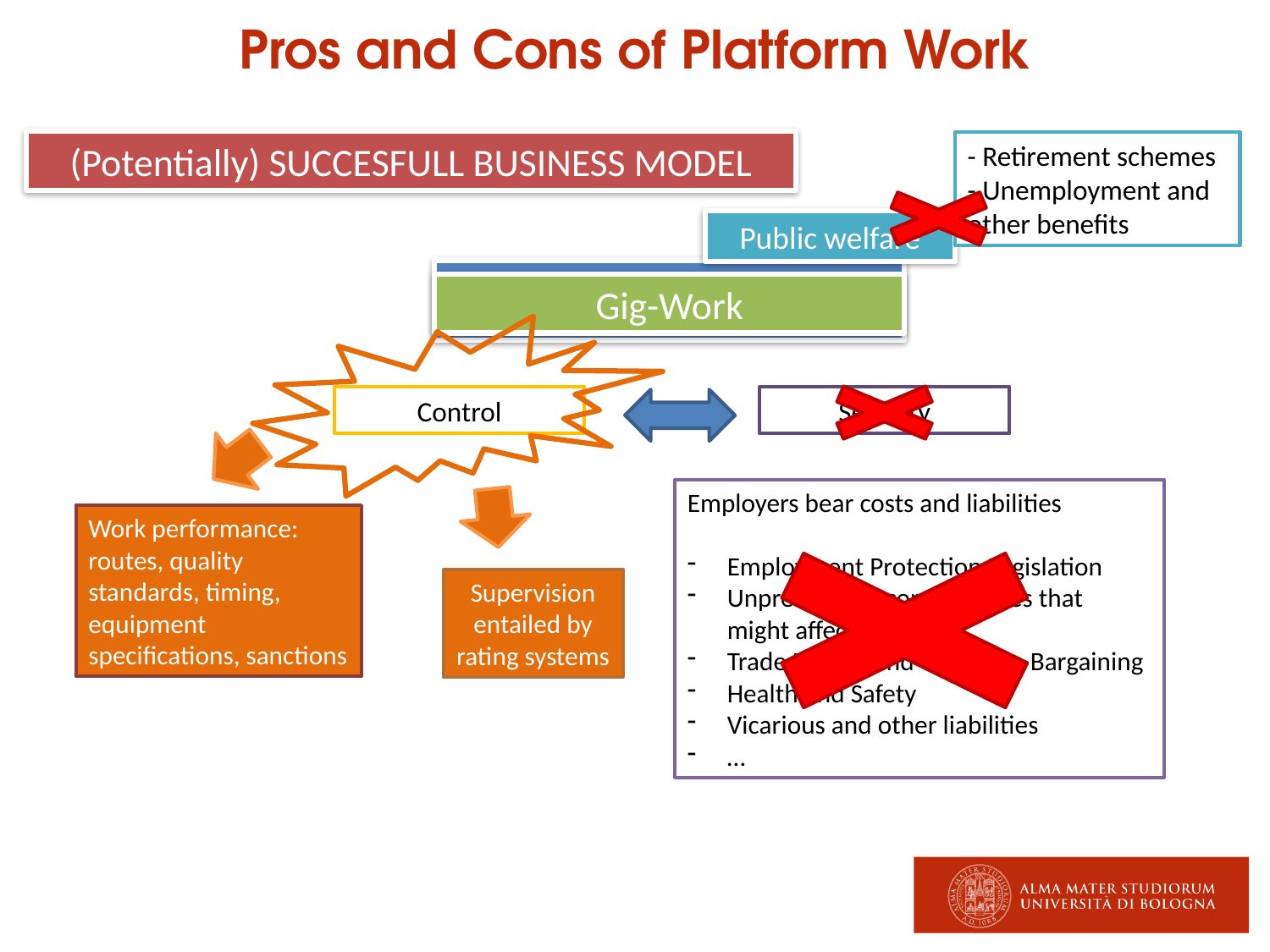

Pros and Cons of Platform Work
(Potentially) SUCCESFULL BUSINESS MODEL
- Retirement schemes
- Unemployment and other benefits

Public welfare
EMPLOYMENT RELATIONSHIP
Trade-Off
Gig-Work

Control
Security

Employers bear costs and liabilities

Employment Protection Legislation
Unpredictable contingencies that might affect workers
Trade Unions and Collective Bargaining
Health and Safety
Vicarious and other liabilities
…

Work performance:
routes, quality standards, timing, equipment specifications, sanctions

Supervision entailed by rating systems